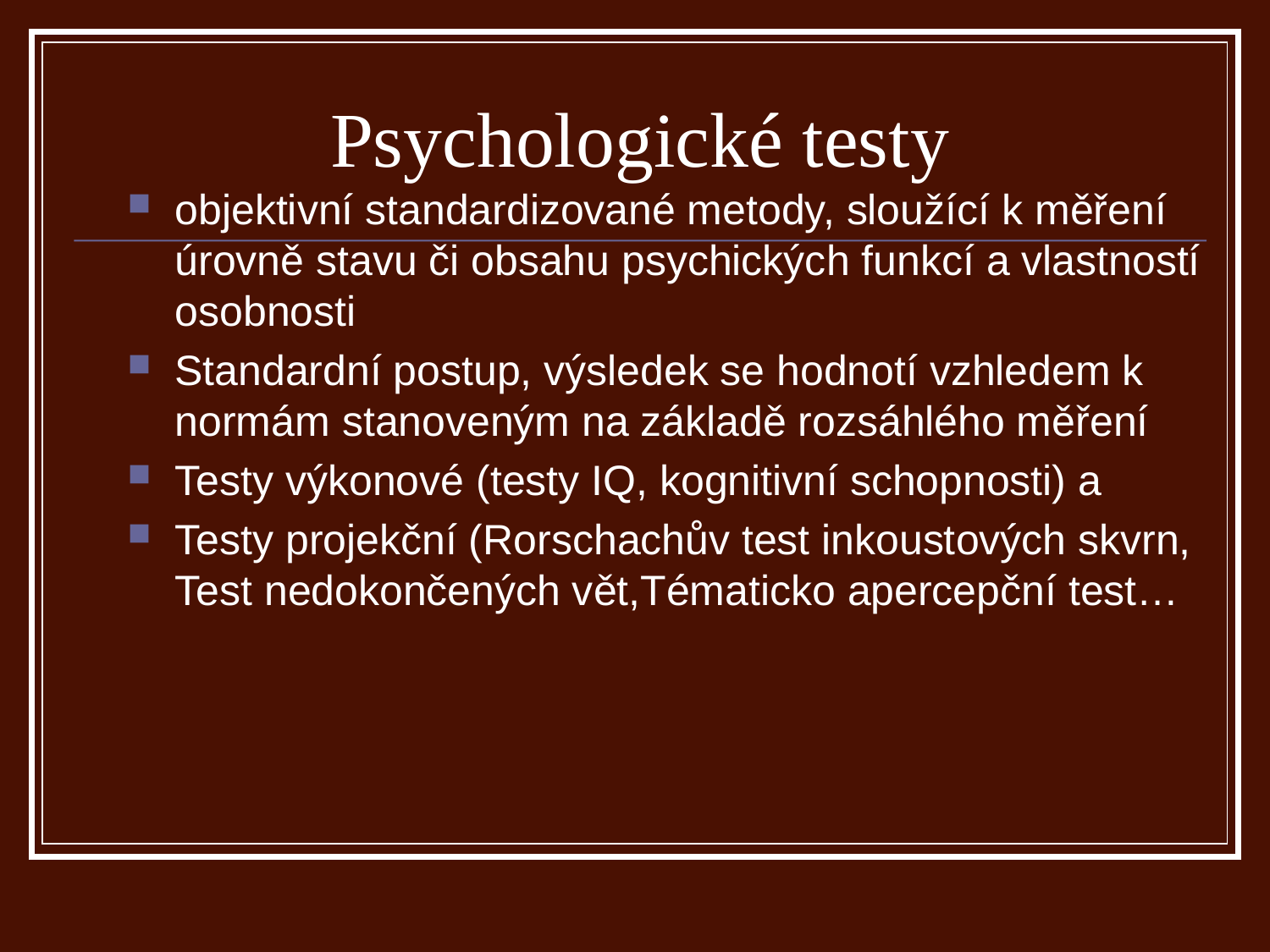

Psychologické testy
objektivní standardizované metody, sloužící k měření úrovně stavu či obsahu psychických funkcí a vlastností osobnosti
Standardní postup, výsledek se hodnotí vzhledem k normám stanoveným na základě rozsáhlého měření
Testy výkonové (testy IQ, kognitivní schopnosti) a
Testy projekční (Rorschachův test inkoustových skvrn, Test nedokončených vět,Tématicko apercepční test…